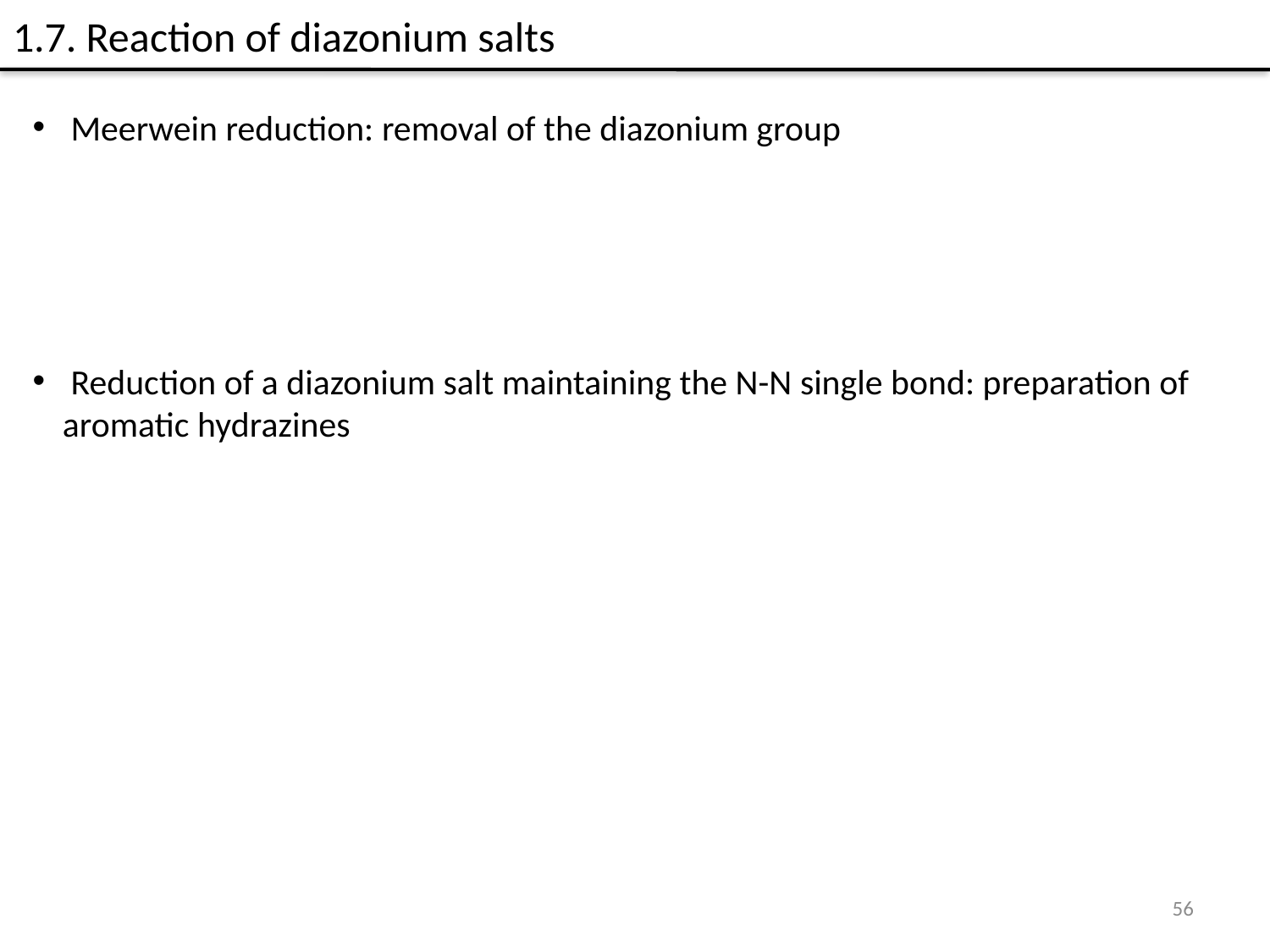

1.7. Reaction of diazonium salts
 Meerwein reduction: removal of the diazonium group

 Reduction of a diazonium salt maintaining the N-N single bond: preparation of aromatic hydrazines

56